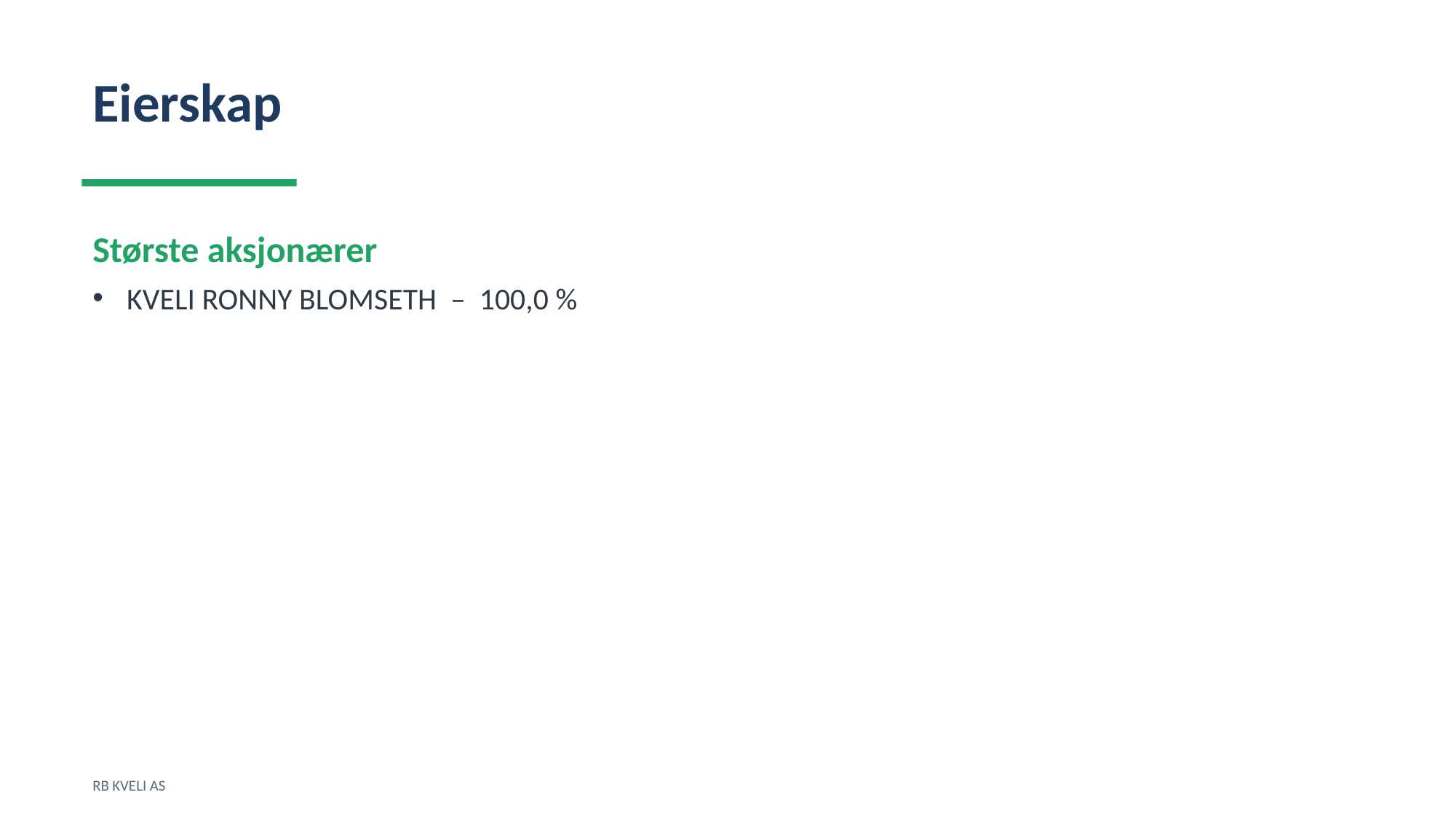

Eierskap

Største aksjonærer
KVELI RONNY BLOMSETH  –  100,0 %
RB KVELI AS